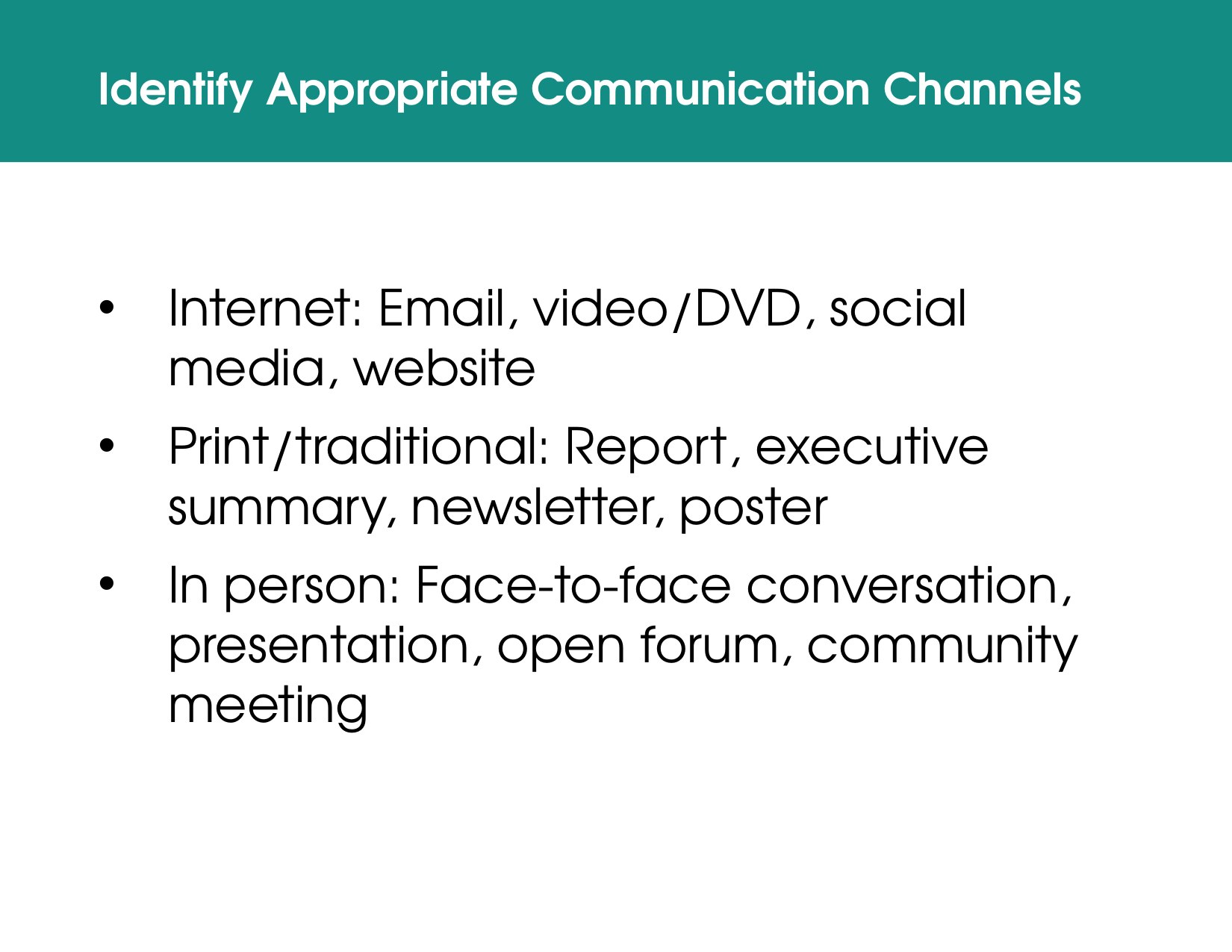

# Identify Appropriate Communication Channels
Internet: Email, video/DVD, social media, website
Print/traditional: Report, executive summary, newsletter, poster
In person: Face-to-face conversation, presentation, open forum, community meeting